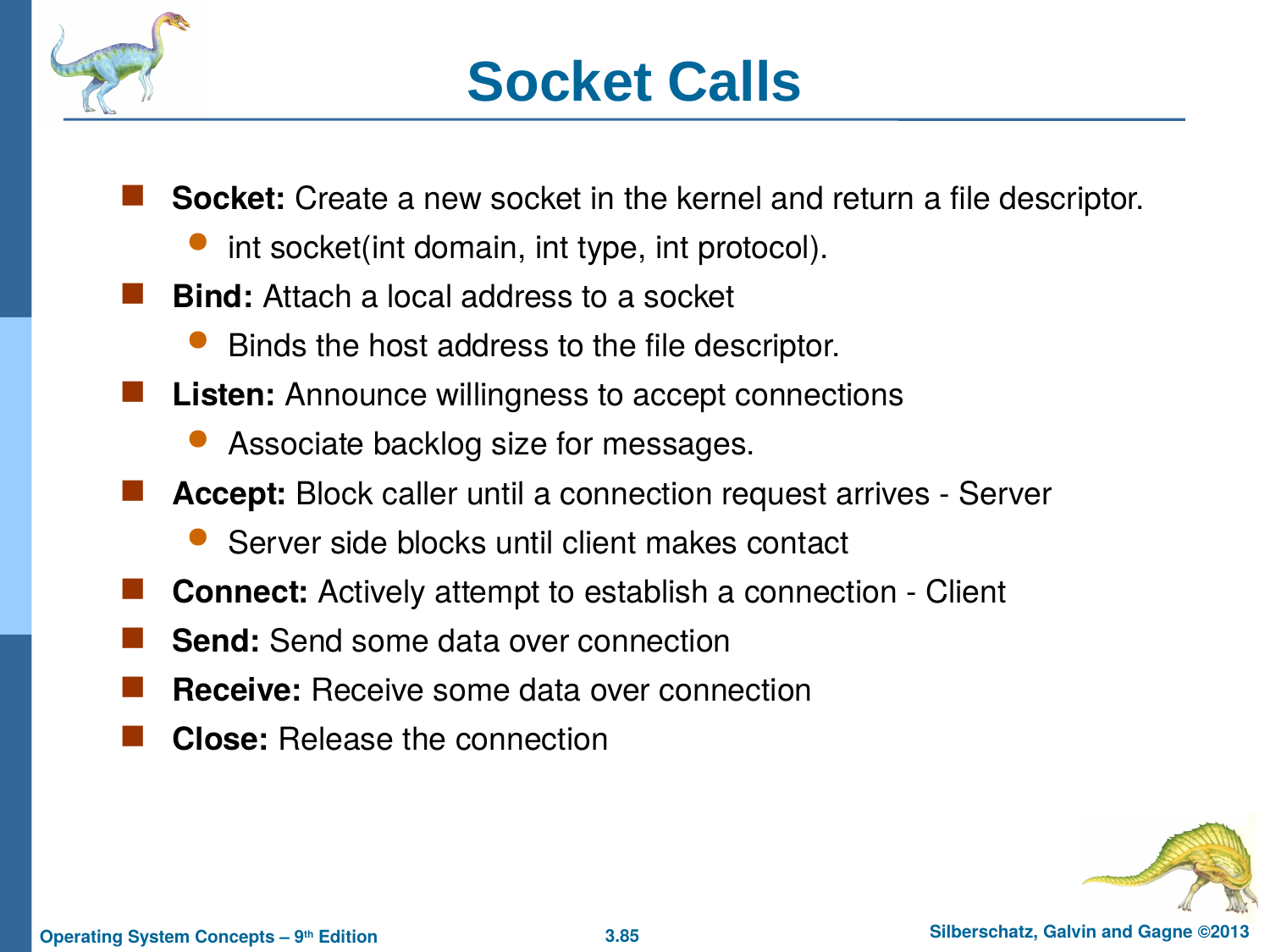

# Socket Calls
Socket: Create a new socket in the kernel and return a file descriptor.
int socket(int domain, int type, int protocol).
Bind: Attach a local address to a socket
Binds the host address to the file descriptor.
Listen: Announce willingness to accept connections
Associate backlog size for messages.
Accept: Block caller until a connection request arrives - Server
Server side blocks until client makes contact
Connect: Actively attempt to establish a connection - Client
Send: Send some data over connection
Receive: Receive some data over connection
Close: Release the connection